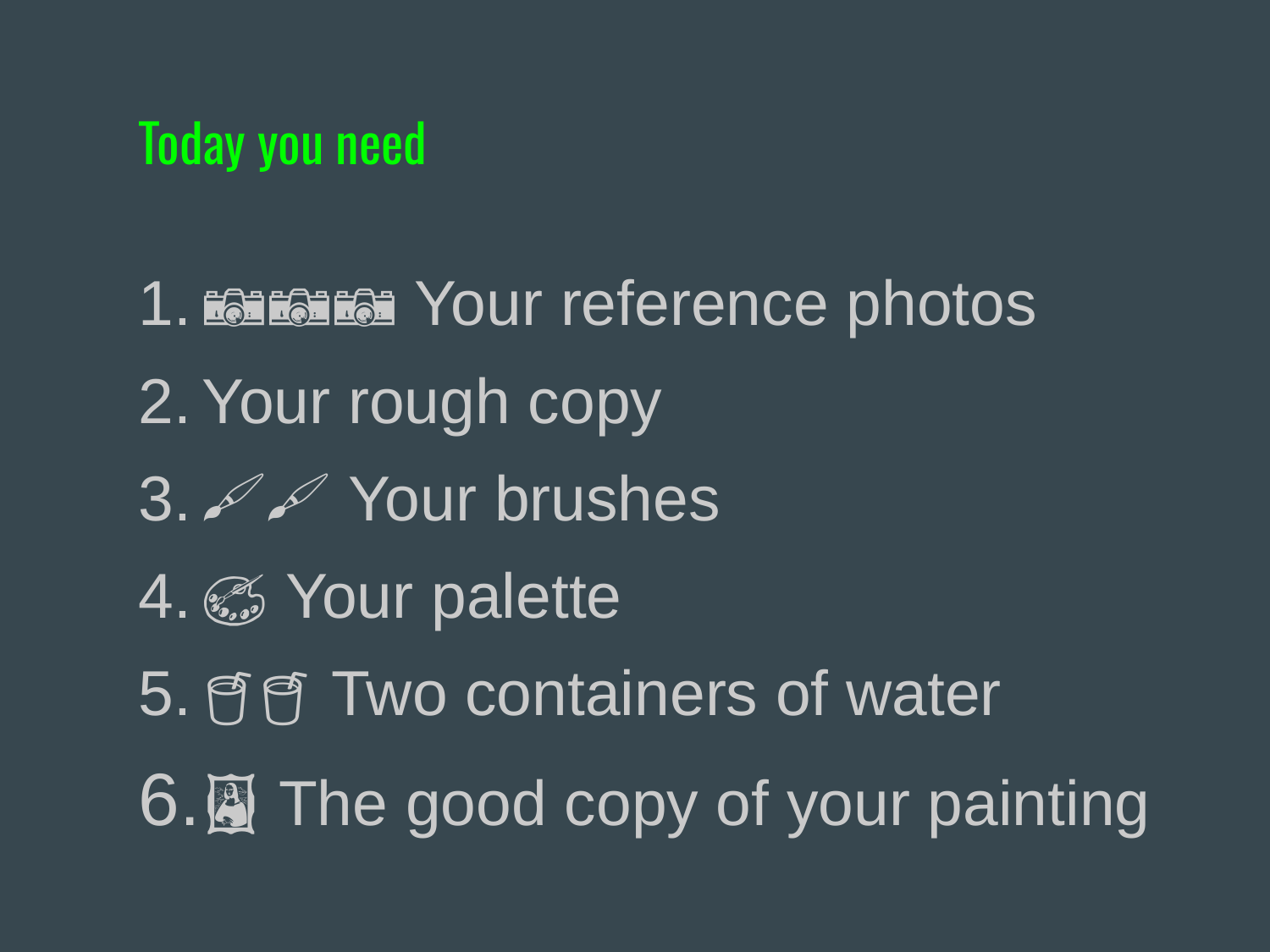

Today you need

📷📷📷 Your reference photos
Your rough copy
🖌🖌 Your brushes
🎨 Your palette
🥤🥤 Two containers of water
🖼 The good copy of your painting